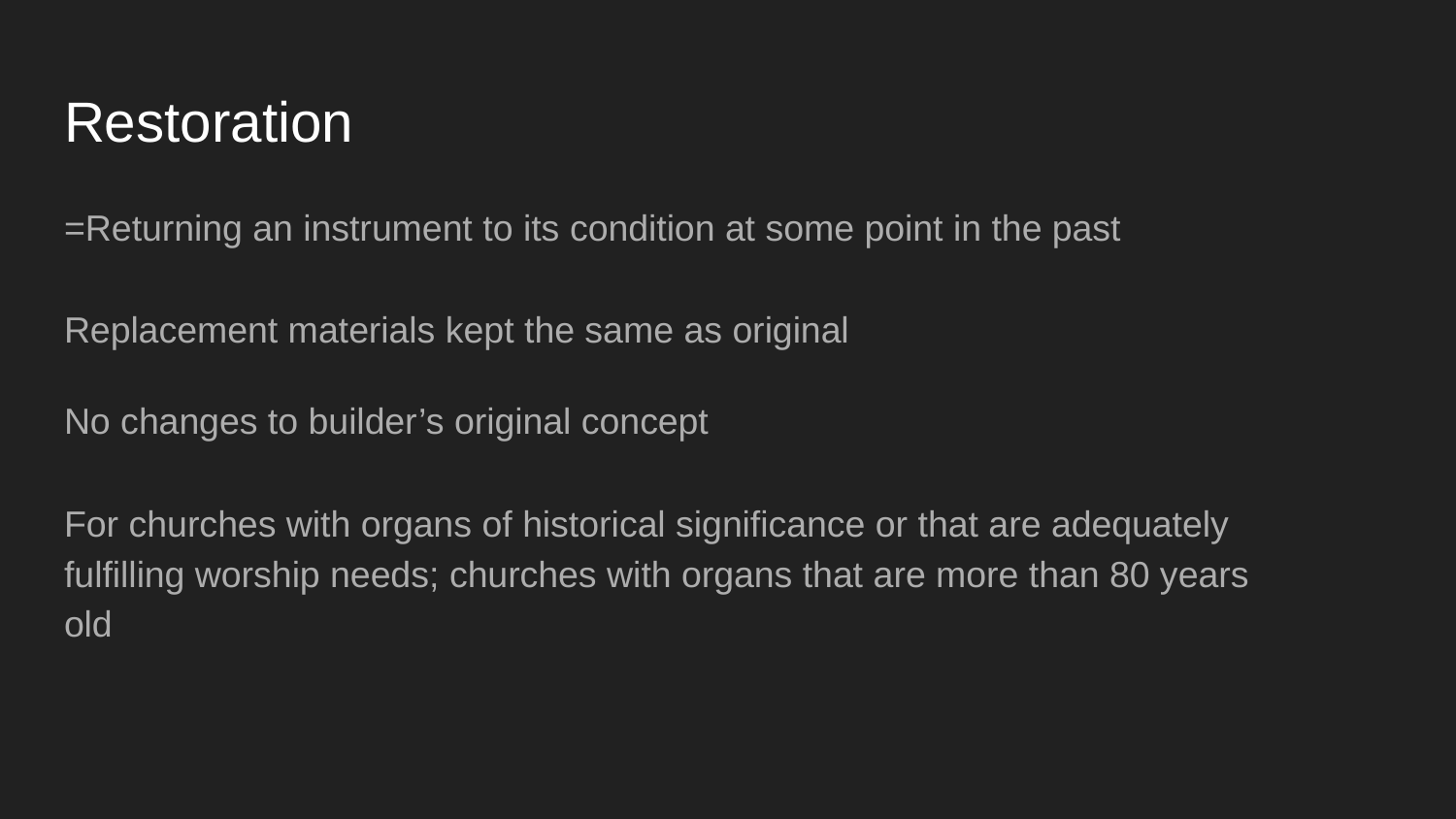

# Restoration
=Returning an instrument to its condition at some point in the past

Replacement materials kept the same as original
No changes to builder’s original concept
For churches with organs of historical significance or that are adequately fulfilling worship needs; churches with organs that are more than 80 years old